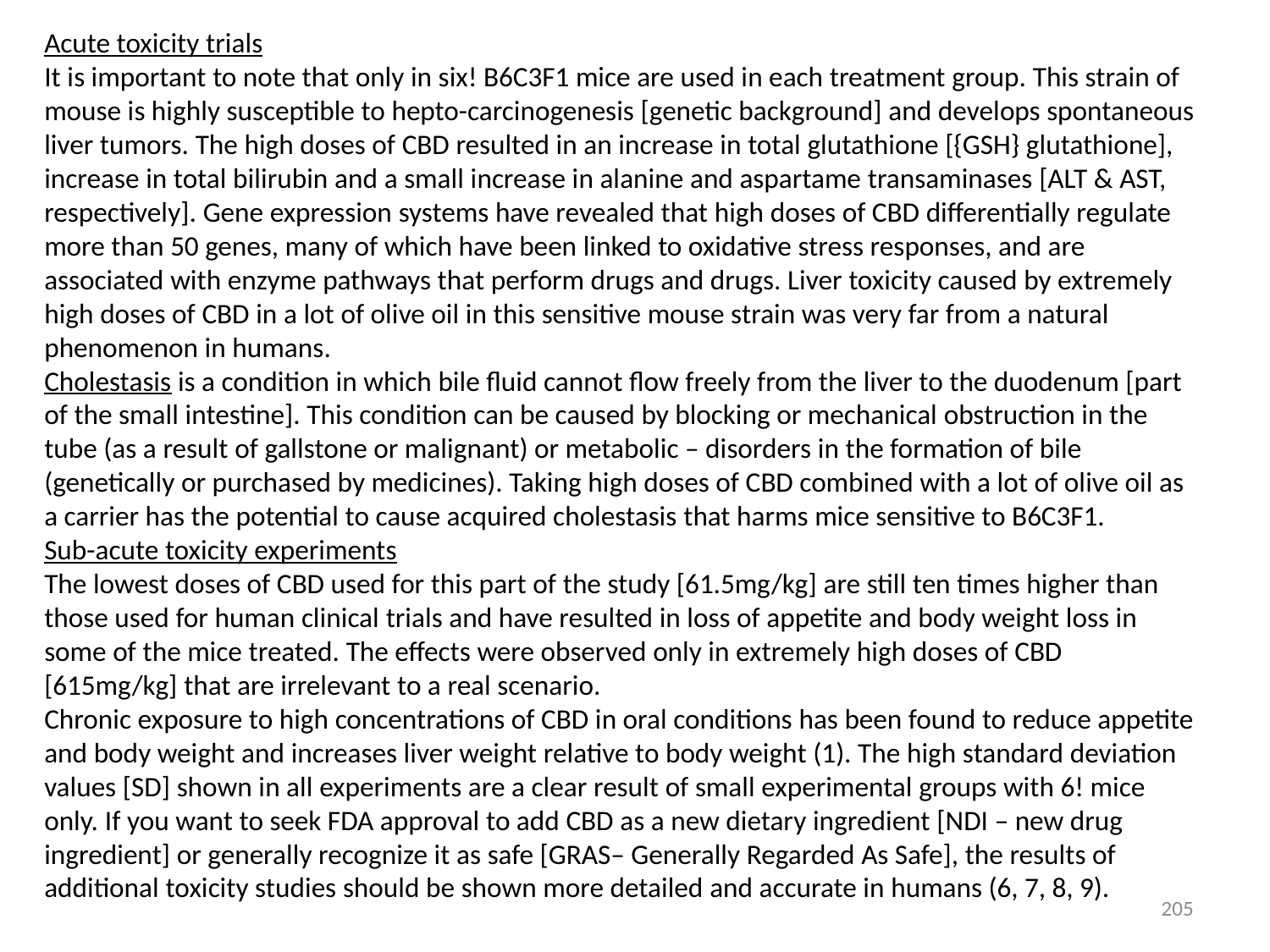

Acute toxicity trials
It is important to note that only in six! B6C3F1 mice are used in each treatment group. This strain of mouse is highly susceptible to hepto-carcinogenesis [genetic background] and develops spontaneous liver tumors. The high doses of CBD resulted in an increase in total glutathione [{GSH} glutathione], increase in total bilirubin and a small increase in alanine and aspartame transaminases [ALT & AST, respectively]. Gene expression systems have revealed that high doses of CBD differentially regulate more than 50 genes, many of which have been linked to oxidative stress responses, and are associated with enzyme pathways that perform drugs and drugs. Liver toxicity caused by extremely high doses of CBD in a lot of olive oil in this sensitive mouse strain was very far from a natural phenomenon in humans.
Cholestasis is a condition in which bile fluid cannot flow freely from the liver to the duodenum [part of the small intestine]. This condition can be caused by blocking or mechanical obstruction in the tube (as a result of gallstone or malignant) or metabolic – disorders in the formation of bile (genetically or purchased by medicines). Taking high doses of CBD combined with a lot of olive oil as a carrier has the potential to cause acquired cholestasis that harms mice sensitive to B6C3F1.
Sub-acute toxicity experiments
The lowest doses of CBD used for this part of the study [61.5mg/kg] are still ten times higher than those used for human clinical trials and have resulted in loss of appetite and body weight loss in some of the mice treated. The effects were observed only in extremely high doses of CBD [615mg/kg] that are irrelevant to a real scenario.
Chronic exposure to high concentrations of CBD in oral conditions has been found to reduce appetite and body weight and increases liver weight relative to body weight (1). The high standard deviation values [SD] shown in all experiments are a clear result of small experimental groups with 6! mice only. If you want to seek FDA approval to add CBD as a new dietary ingredient [NDI – new drug ingredient] or generally recognize it as safe [GRAS– Generally Regarded As Safe], the results of additional toxicity studies should be shown more detailed and accurate in humans (6, 7, 8, 9).
205